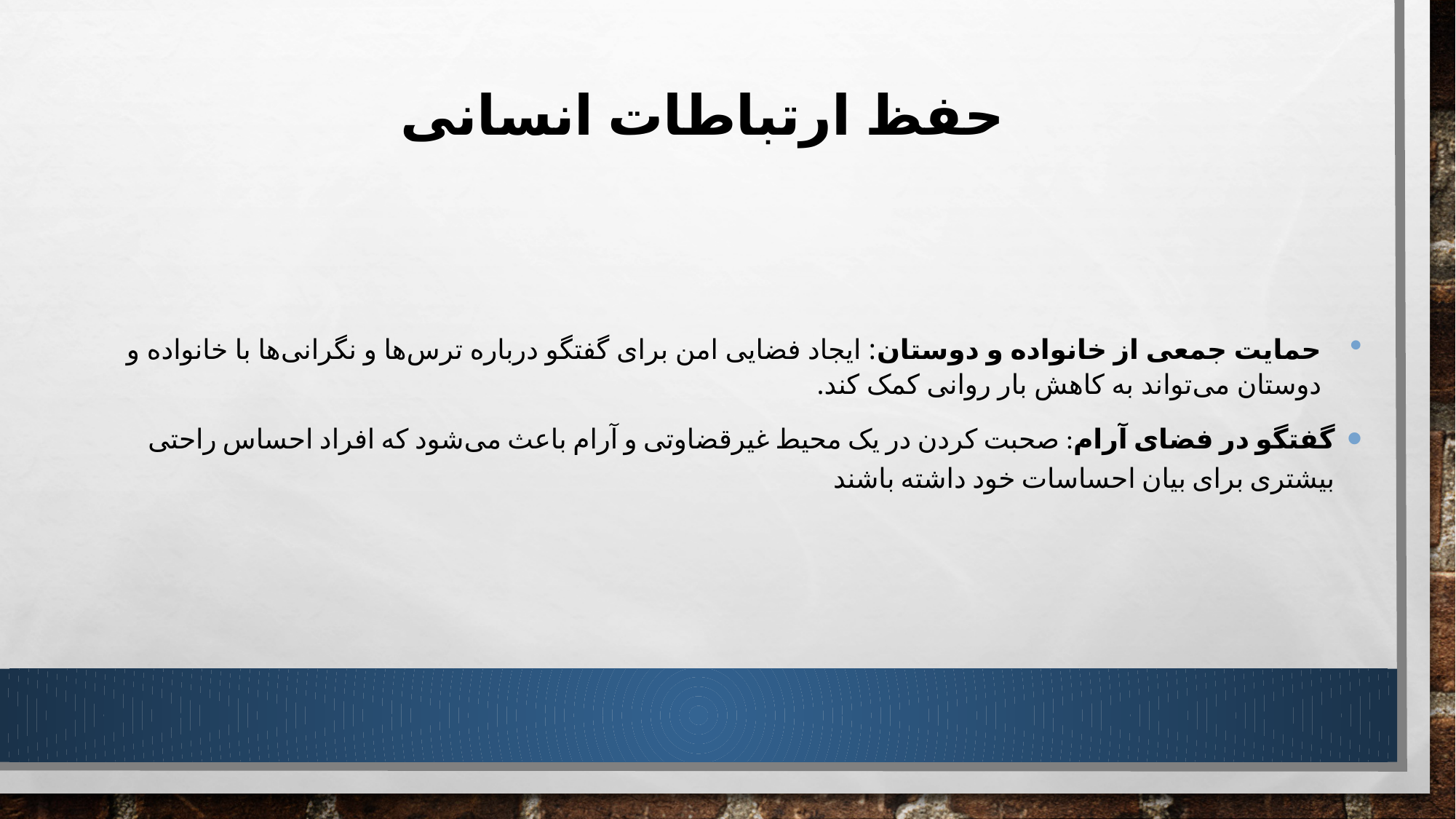

# حفظ ارتباطات انسانی
حمایت جمعی از خانواده و دوستان: ایجاد فضایی امن برای گفتگو درباره ترس‌ها و نگرانی‌ها با خانواده و دوستان می‌تواند به کاهش بار روانی کمک کند.
گفتگو در فضای آرام: صحبت کردن در یک محیط غیرقضاوتی و آرام باعث می‌شود که افراد احساس راحتی بیشتری برای بیان احساسات خود داشته باشند